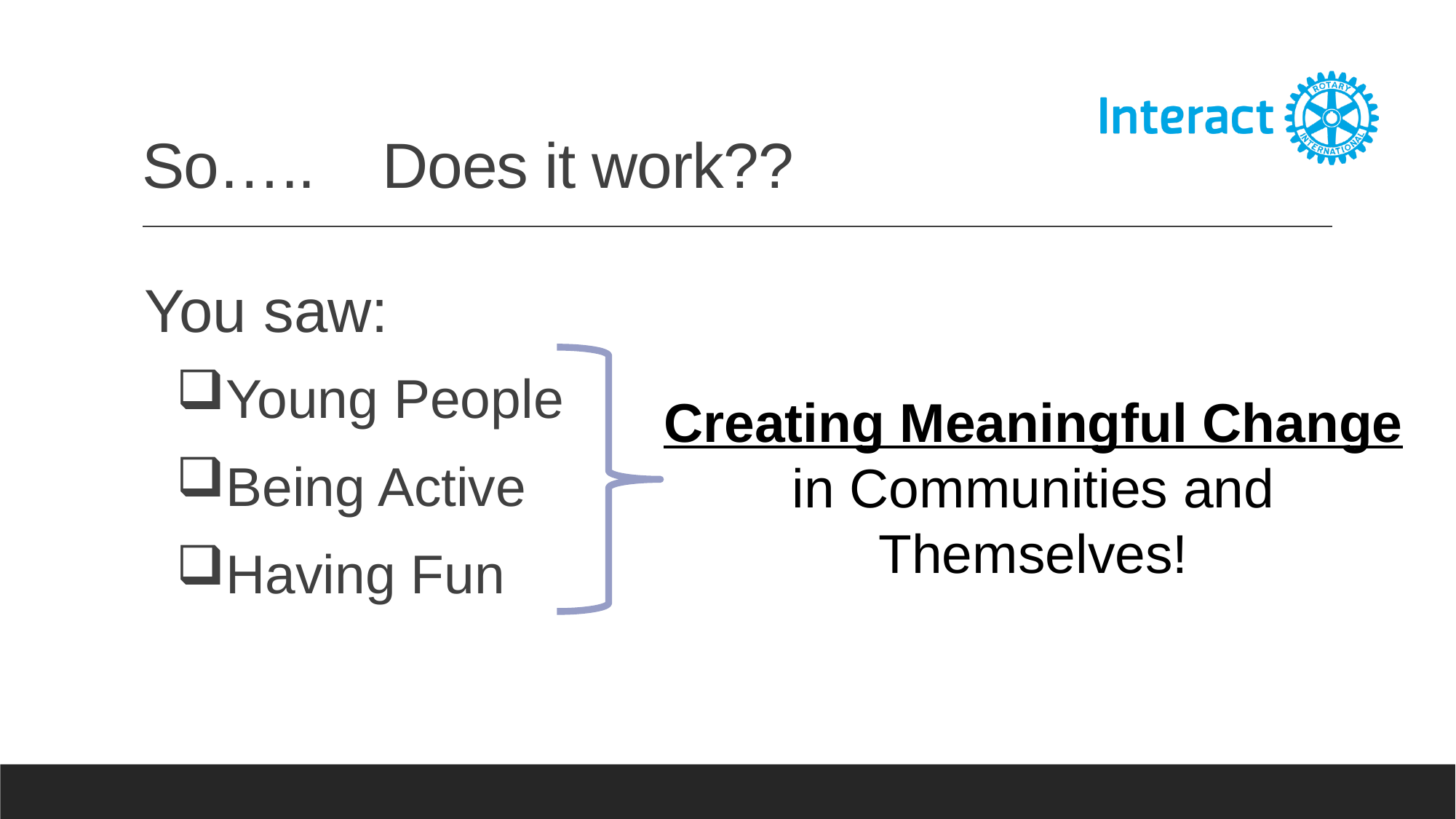

# So…..    Does it work??
You saw:
Young People
Being Active
Having Fun

Creating Meaningful Change in Communities and Themselves!